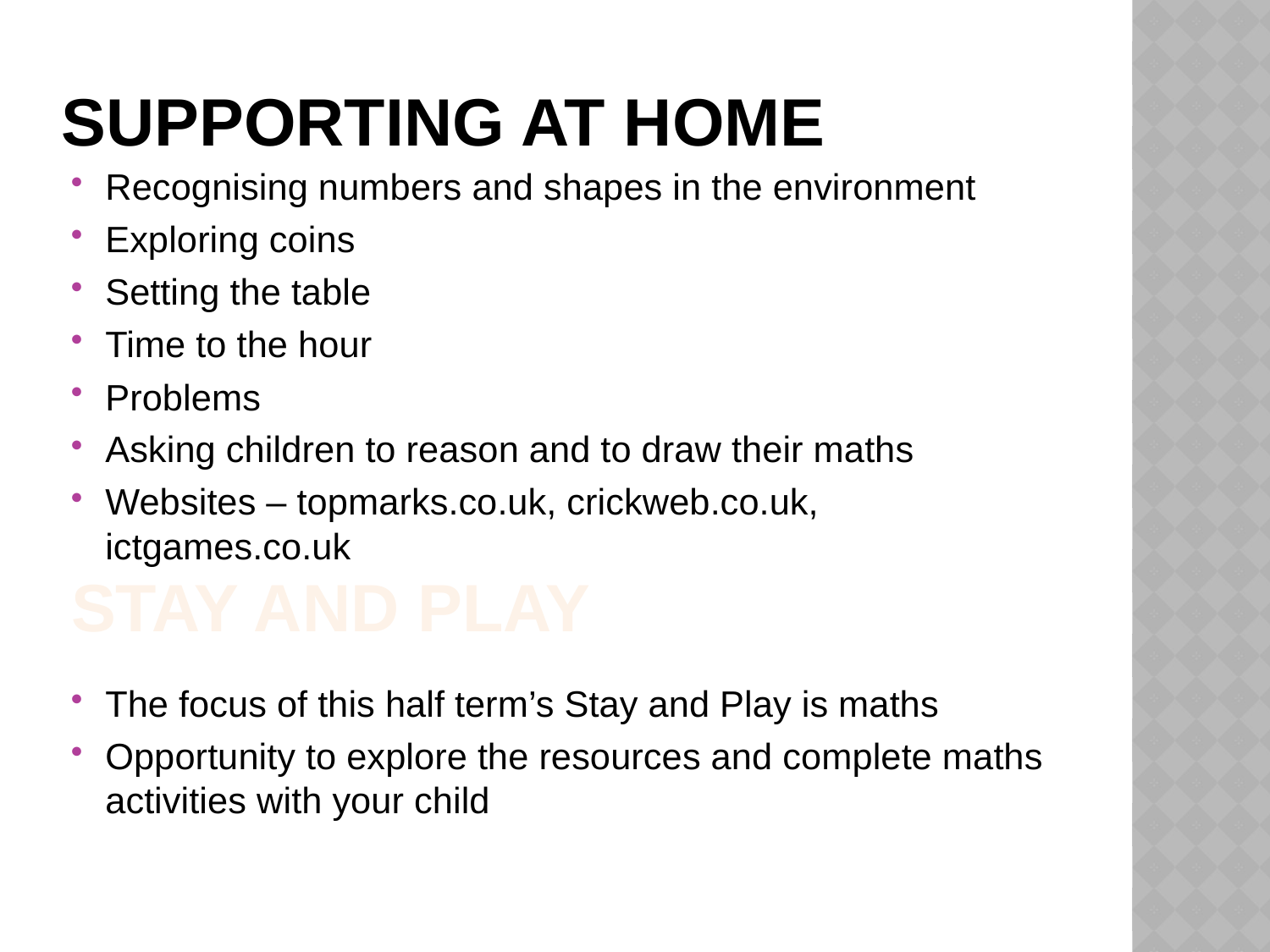

# Supporting at home
Recognising numbers and shapes in the environment
Exploring coins
Setting the table
Time to the hour
Problems
Asking children to reason and to draw their maths
Websites – topmarks.co.uk, crickweb.co.uk, ictgames.co.uk

The focus of this half term’s Stay and Play is maths
Opportunity to explore the resources and complete maths activities with your child

Stay and play